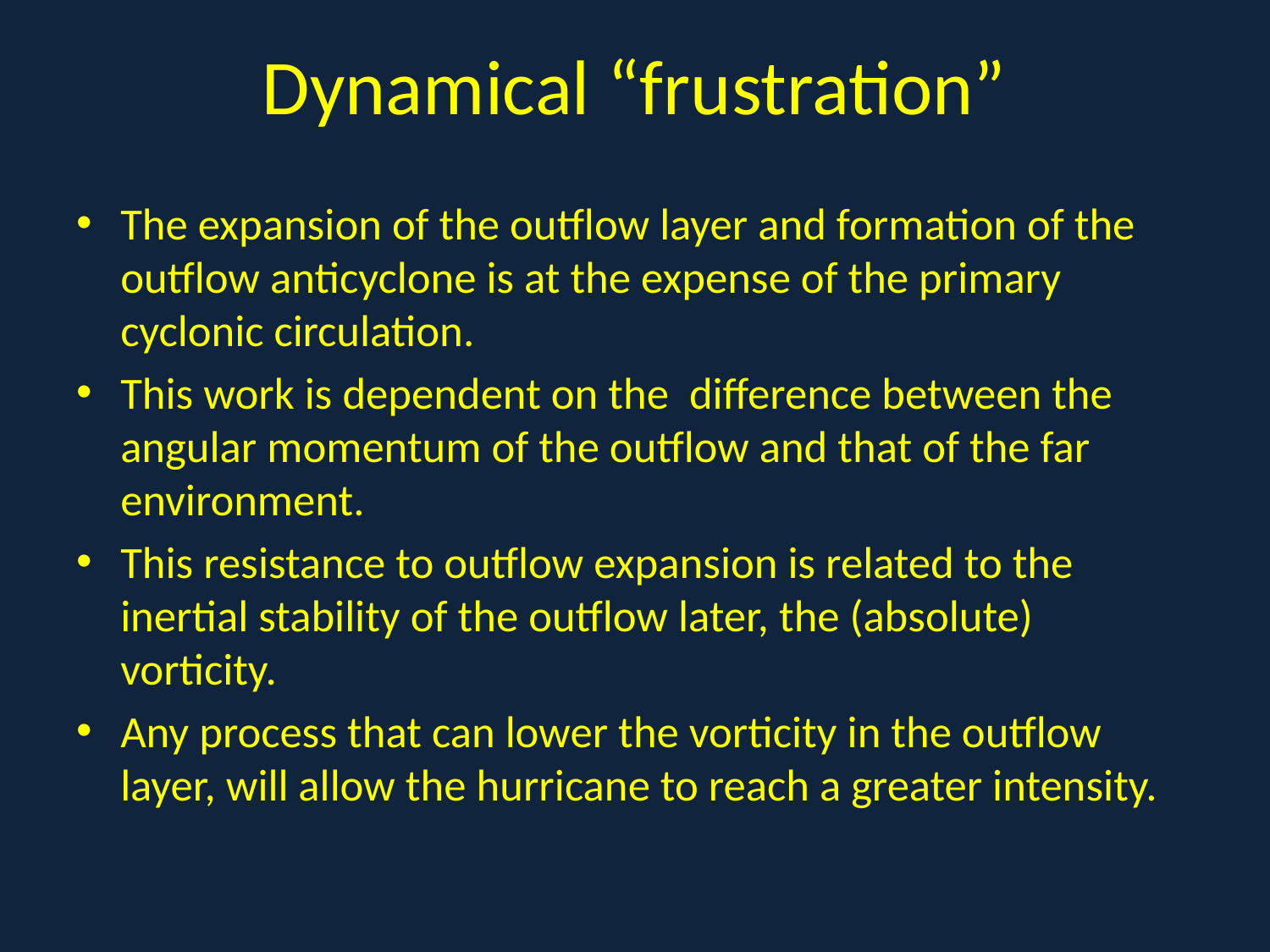

# Dynamical “frustration”
The expansion of the outflow layer and formation of the outflow anticyclone is at the expense of the primary cyclonic circulation.
This work is dependent on the  difference between the angular momentum of the outflow and that of the far environment.
This resistance to outflow expansion is related to the inertial stability of the outflow later, the (absolute) vorticity.
Any process that can lower the vorticity in the outflow layer, will allow the hurricane to reach a greater intensity.